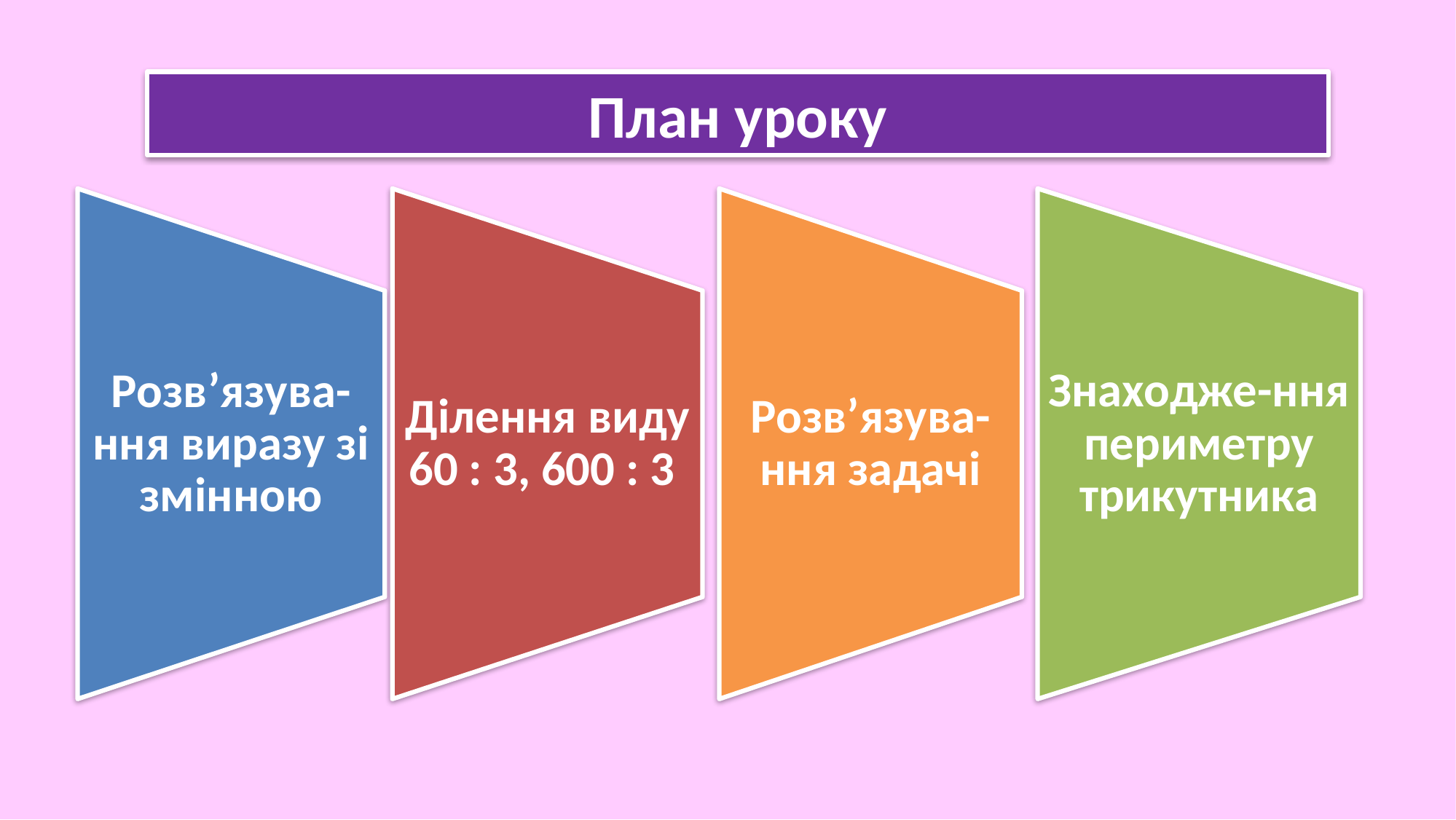

План уроку
Розв’язува-ння задачі
Ділення виду 60 : 3, 600 : 3
Знаходже-ння периметру трикутника
Розв’язува-ння виразу зі змінною